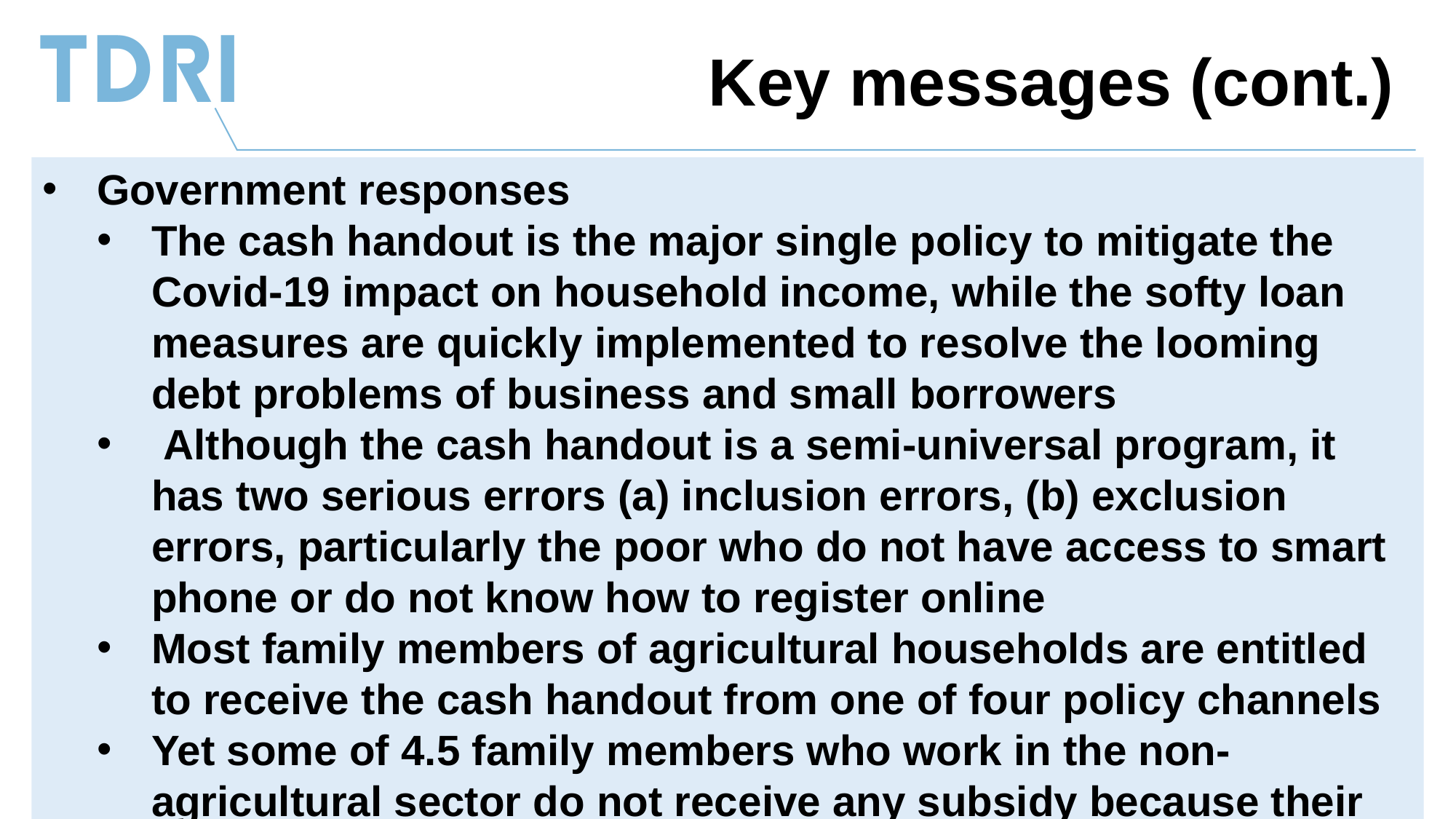

Key messages (cont.)
Government responses
The cash handout is the major single policy to mitigate the Covid-19 impact on household income, while the softy loan measures are quickly implemented to resolve the looming debt problems of business and small borrowers
 Although the cash handout is a semi-universal program, it has two serious errors (a) inclusion errors, (b) exclusion errors, particularly the poor who do not have access to smart phone or do not know how to register online
Most family members of agricultural households are entitled to receive the cash handout from one of four policy channels
Yet some of 4.5 family members who work in the non-agricultural sector do not receive any subsidy because their names are in the farmer registration system